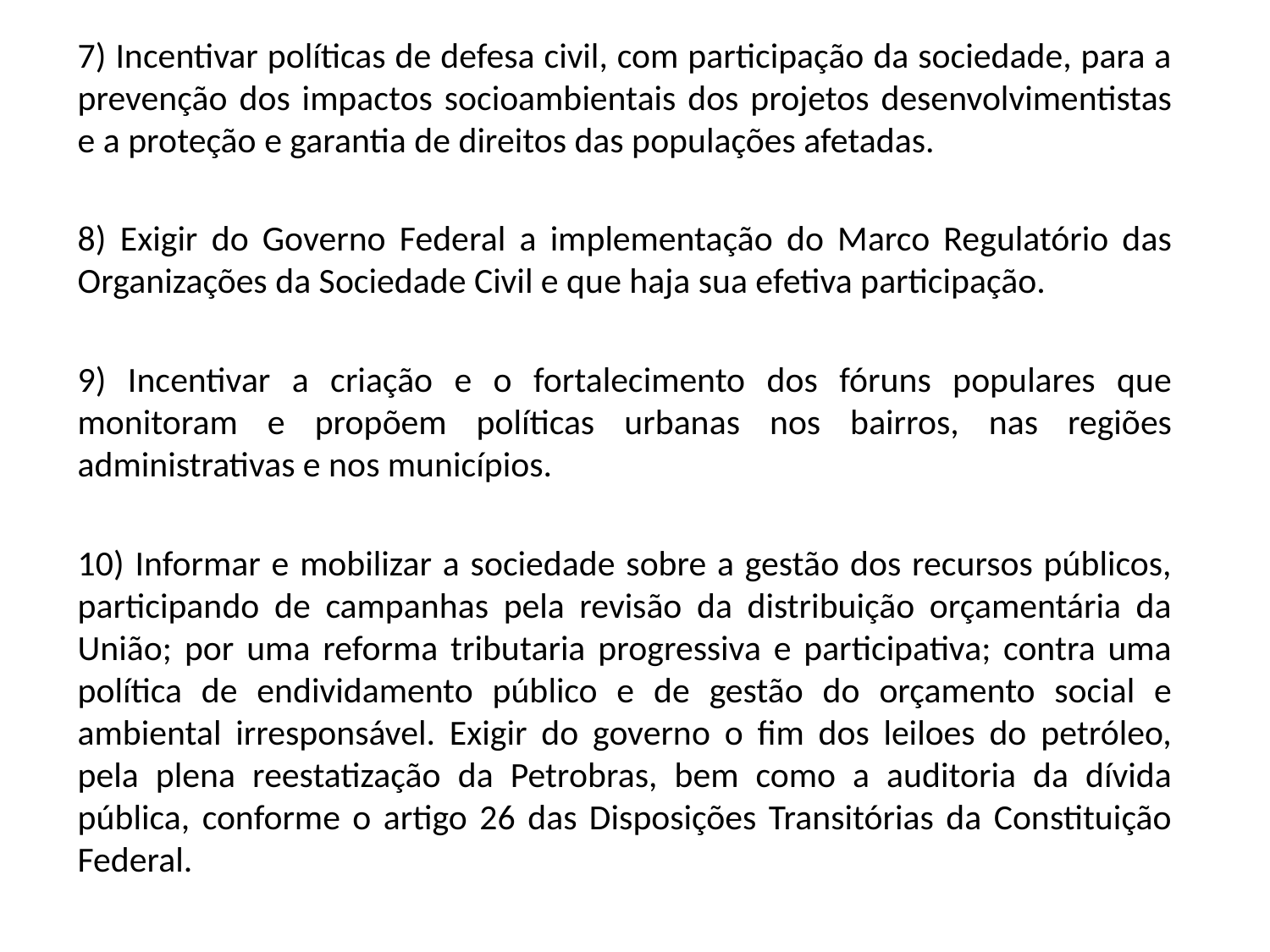

7) Incentivar políticas de defesa civil, com participação da sociedade, para a prevenção dos impactos socioambientais dos projetos desenvolvimentistas e a proteção e garantia de direitos das populações afetadas.

8) Exigir do Governo Federal a implementação do Marco Regulatório das Organizações da Sociedade Civil e que haja sua efetiva participação.

9) Incentivar a criação e o fortalecimento dos fóruns populares que monitoram e propõem políticas urbanas nos bairros, nas regiões administrativas e nos municípios.

10) Informar e mobilizar a sociedade sobre a gestão dos recursos públicos, participando de campanhas pela revisão da distribuição orçamentária da União; por uma reforma tributaria progressiva e participativa; contra uma política de endividamento público e de gestão do orçamento social e ambiental irresponsável. Exigir do governo o fim dos leiloes do petróleo, pela plena reestatização da Petrobras, bem como a auditoria da dívida pública, conforme o artigo 26 das Disposições Transitórias da Constituição Federal.